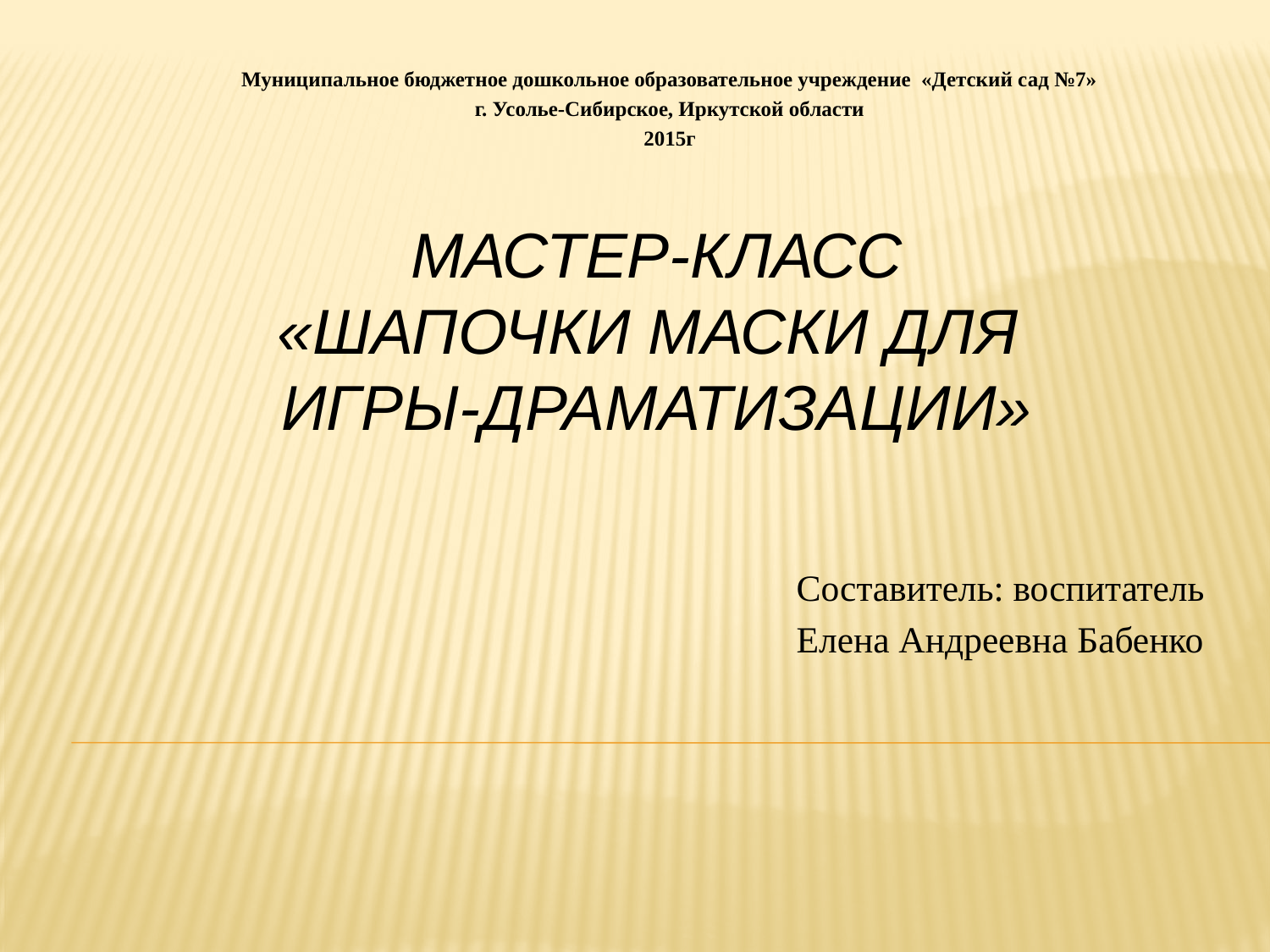

Муниципальное бюджетное дошкольное образовательное учреждение  «Детский сад №7»
г. Усолье-Сибирское, Иркутской области
2015г
# Мастер-класс «Шапочки маски для игры-драматизации»
Составитель: воспитатель
Елена Андреевна Бабенко